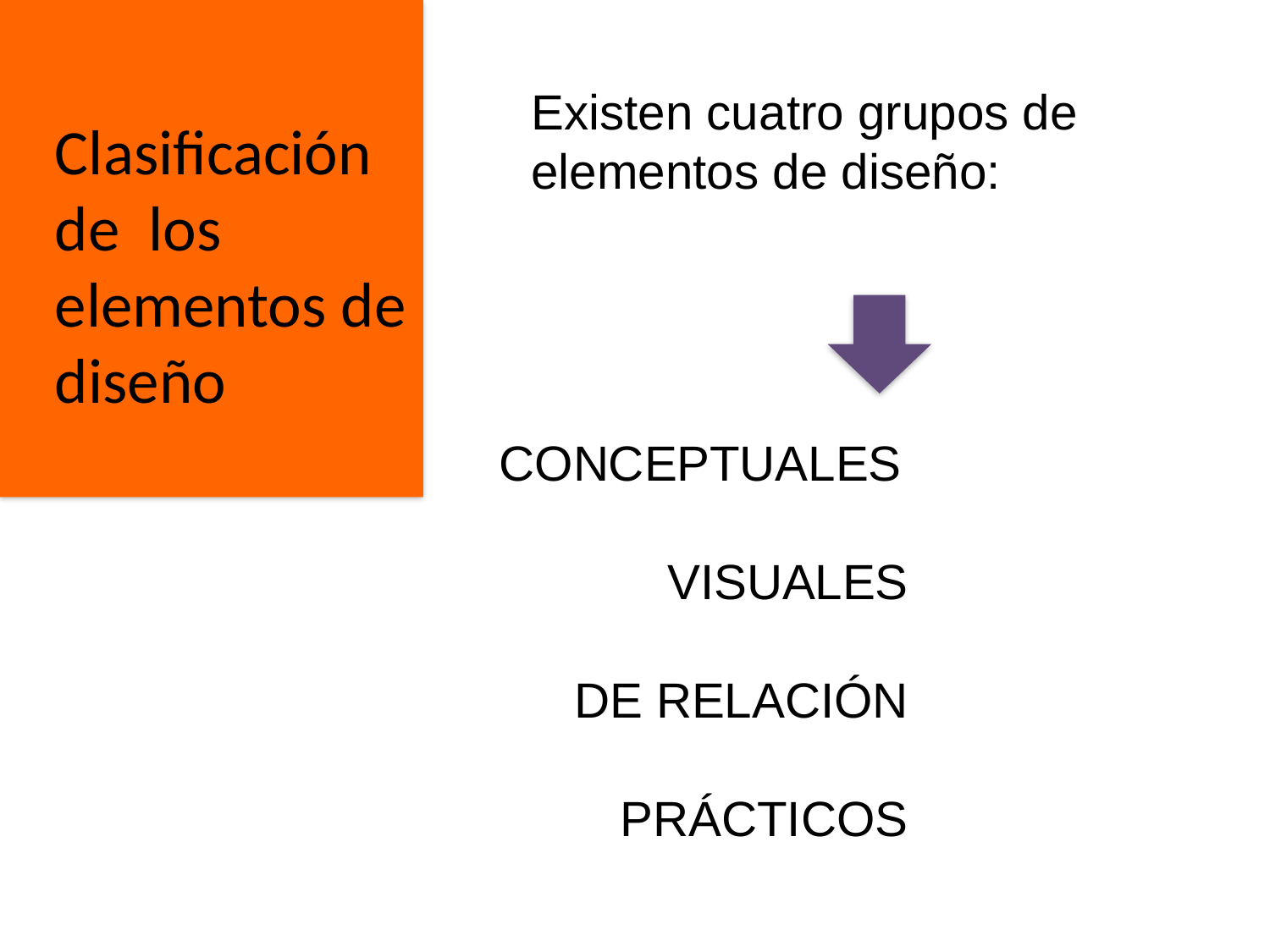

Existen cuatro grupos de elementos de diseño:
Clasificación de  los elementos de diseño

CONCEPTUALES
VISUALES
DE RELACIÓN
PRÁCTICOS